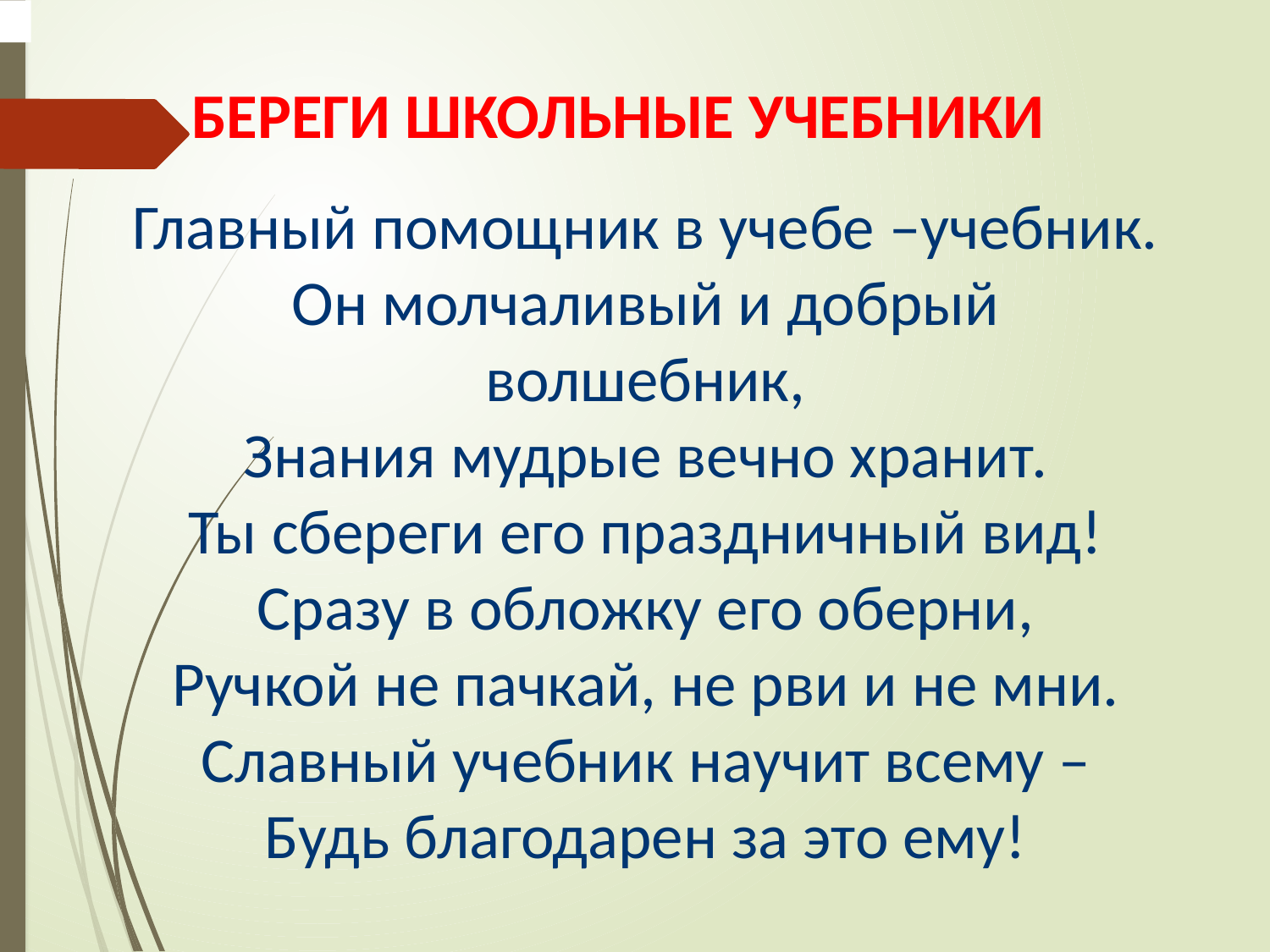

# БЕРЕГИ ШКОЛЬНЫЕ УЧЕБНИКИ
Главный помощник в учебе –учебник.
Он молчаливый и добрый волшебник,
Знания мудрые вечно хранит.
Ты сбереги его праздничный вид!
Сразу в обложку его оберни,
Ручкой не пачкай, не рви и не мни.
Славный учебник научит всему –
Будь благодарен за это ему!